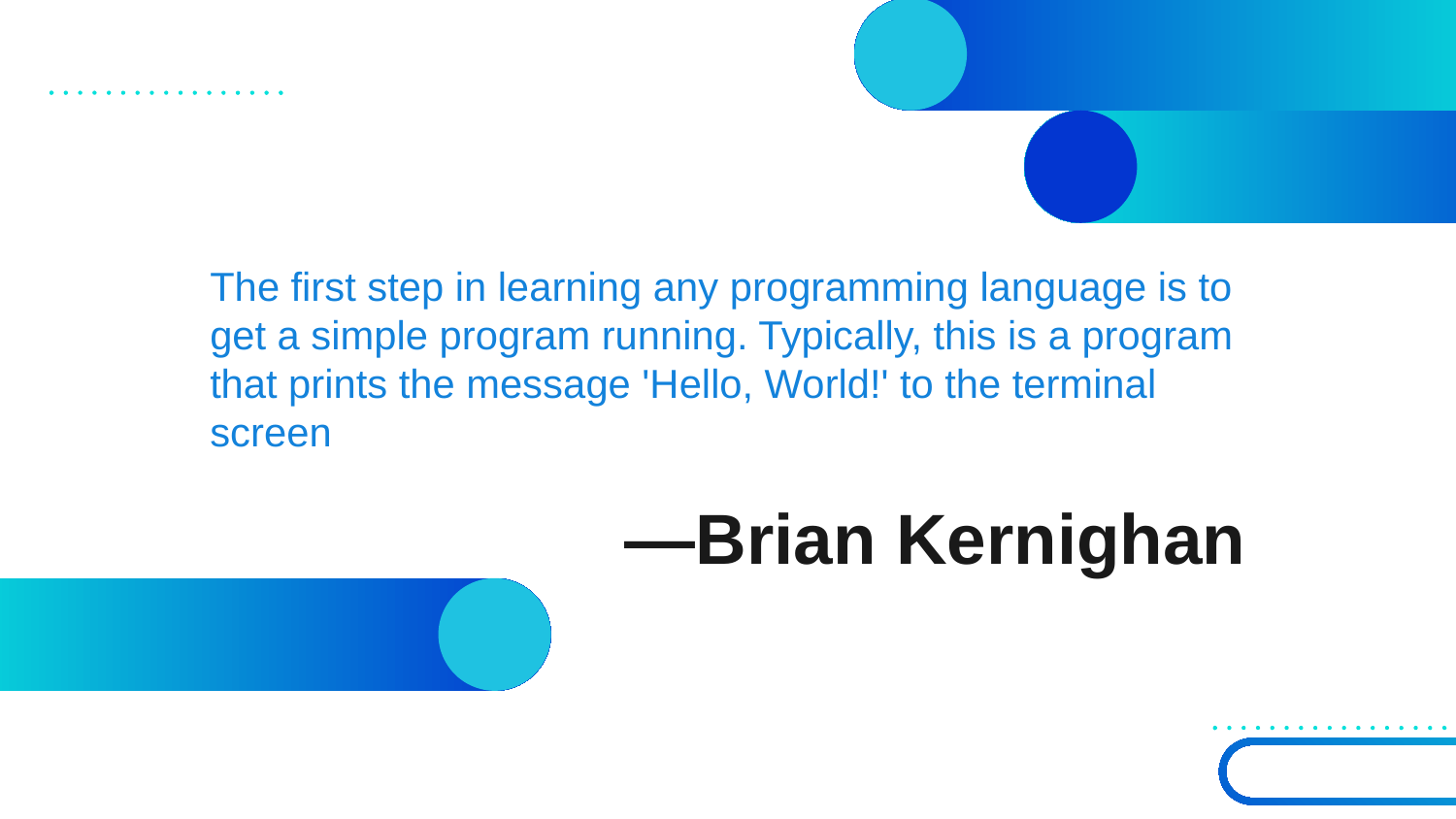

The first step in learning any programming language is to get a simple program running. Typically, this is a program that prints the message 'Hello, World!' to the terminal screen
# —Brian Kernighan